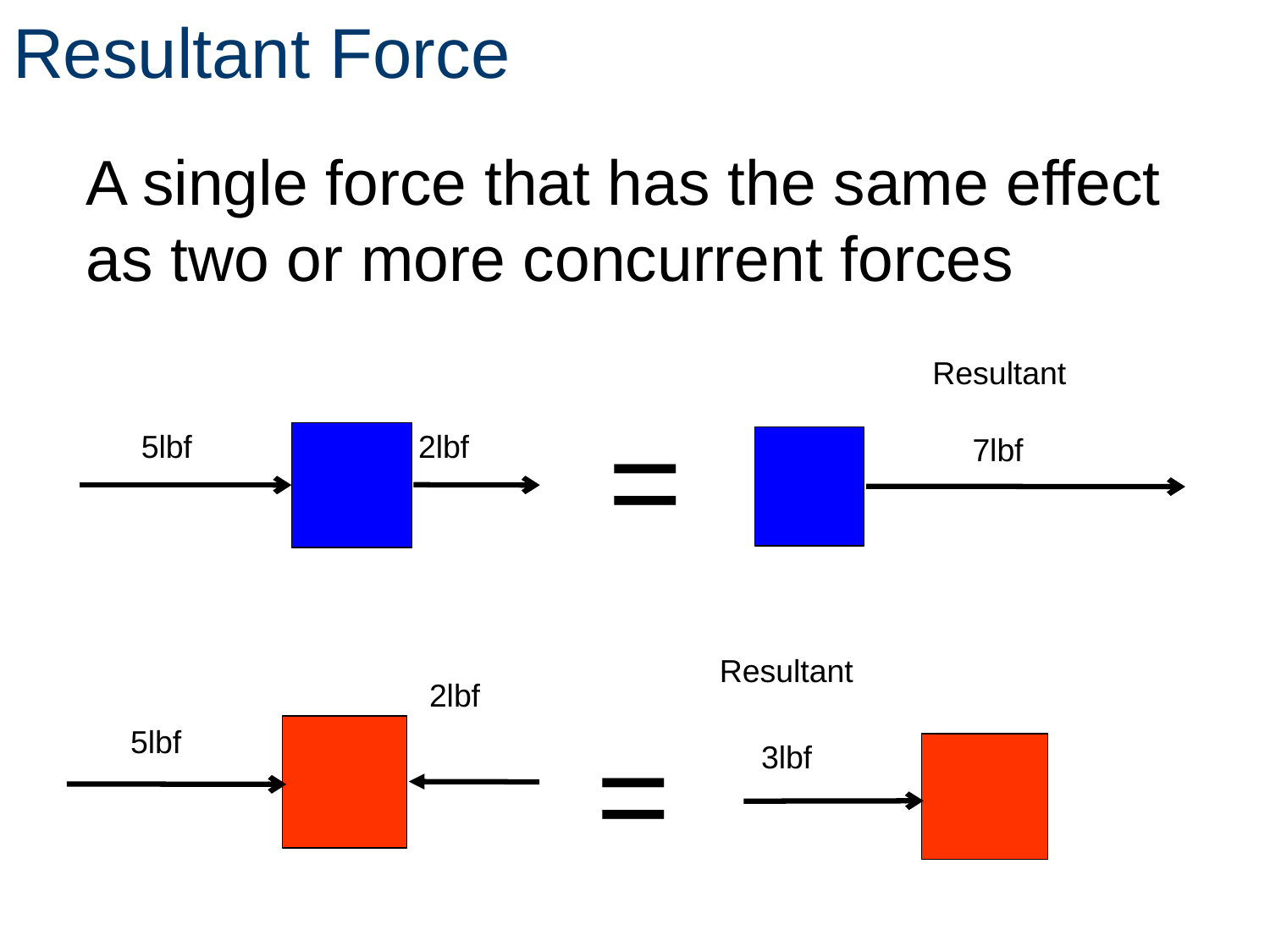

# Resultant Force
	A single force that has the same effect as two or more concurrent forces
Resultant
7lbf

=
5lbf
2lbf

Resultant
3lbf

2lbf
5lbf

=